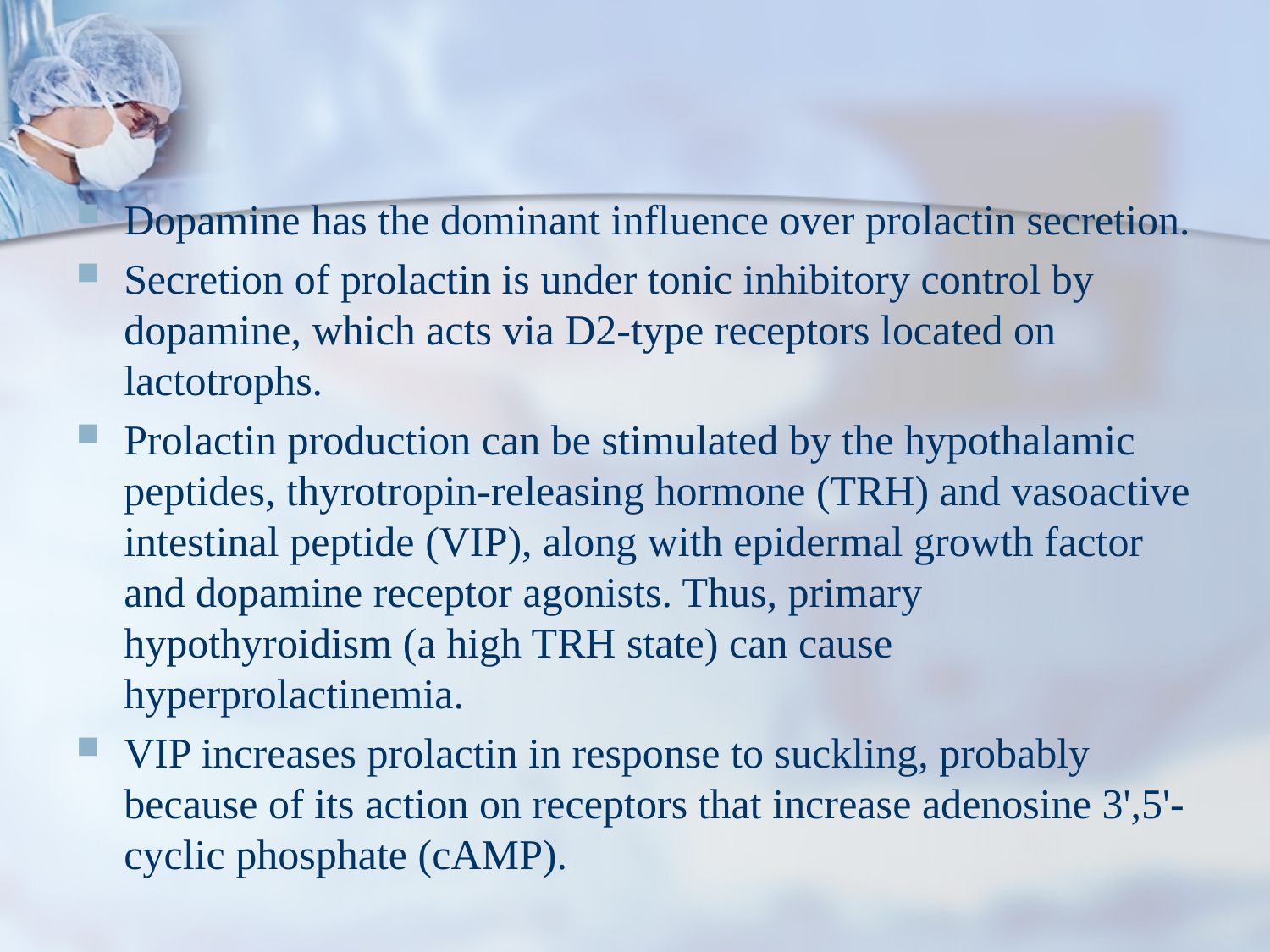

Dopamine has the dominant influence over prolactin secretion.
Secretion of prolactin is under tonic inhibitory control by dopamine, which acts via D2-type receptors located on lactotrophs.
Prolactin production can be stimulated by the hypothalamic peptides, thyrotropin-releasing hormone (TRH) and vasoactive intestinal peptide (VIP), along with epidermal growth factor and dopamine receptor agonists. Thus, primary hypothyroidism (a high TRH state) can cause hyperprolactinemia.
VIP increases prolactin in response to suckling, probably because of its action on receptors that increase adenosine 3',5'-cyclic phosphate (cAMP).